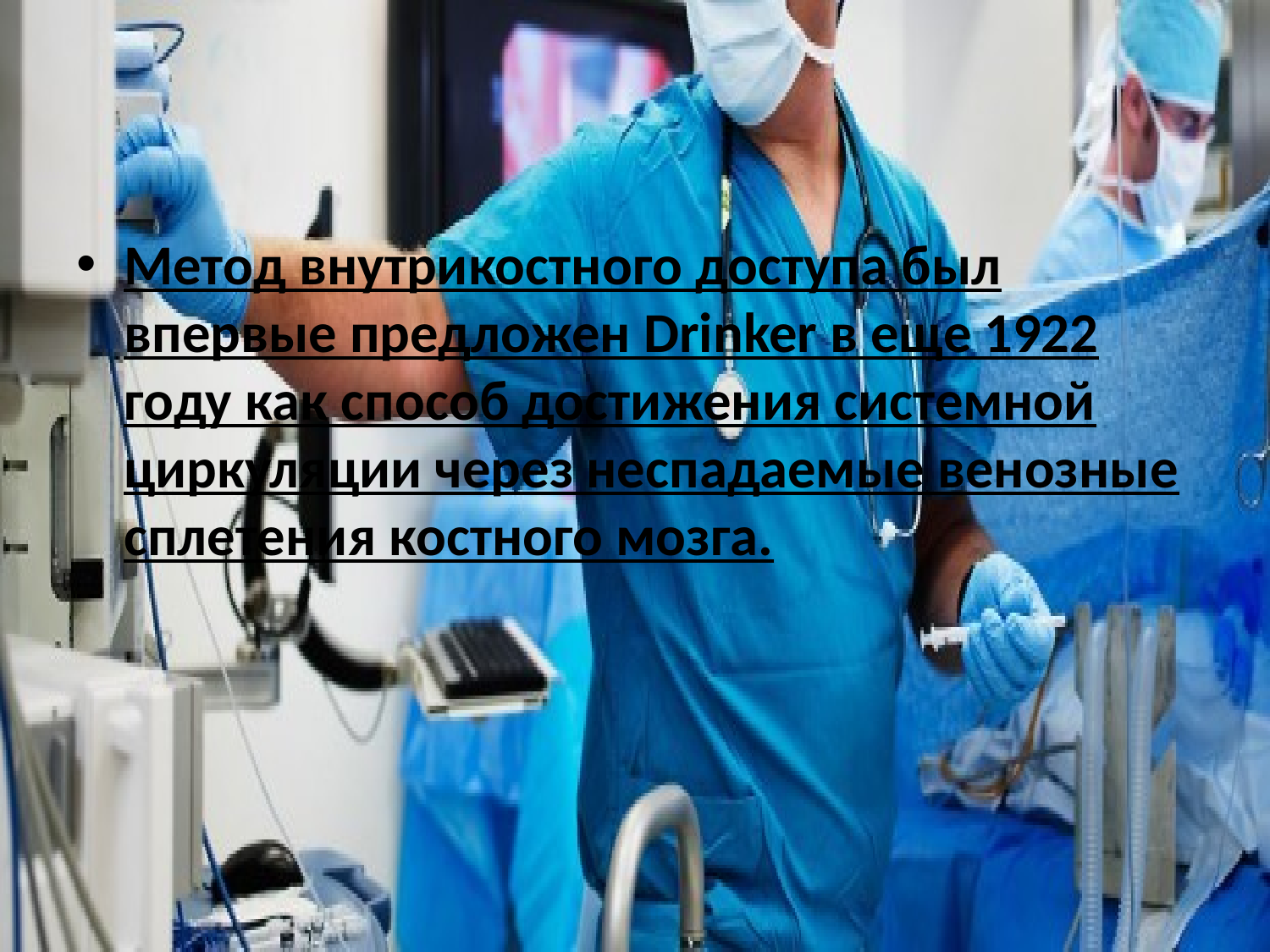

#
Метод внутрикостного доступа был впервые предложен Drinker в еще 1922 году как способ достижения системной циркуляции через неспадаемые венозные сплетения костного мозга.